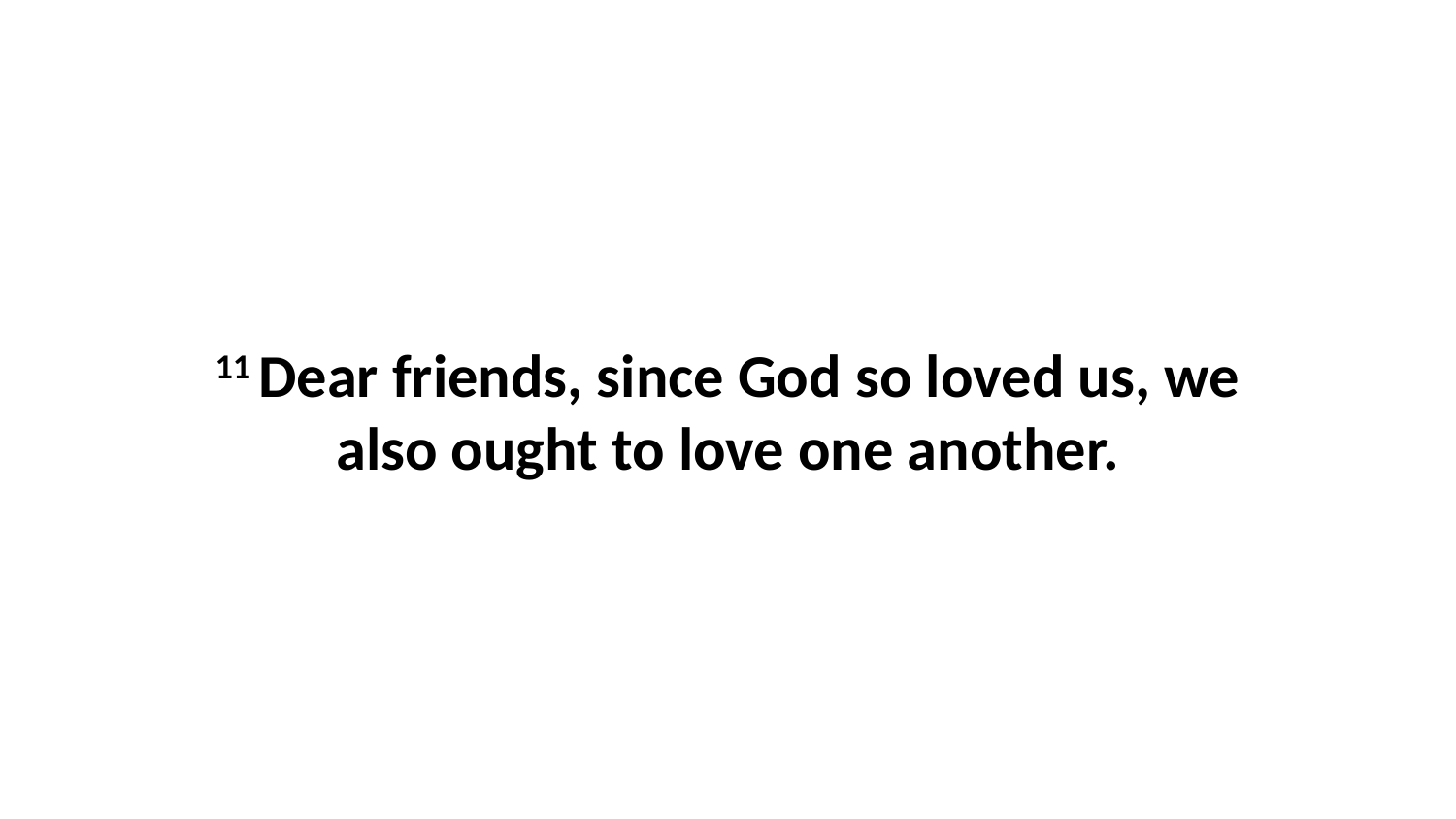

11 Dear friends, since God so loved us, we also ought to love one another.